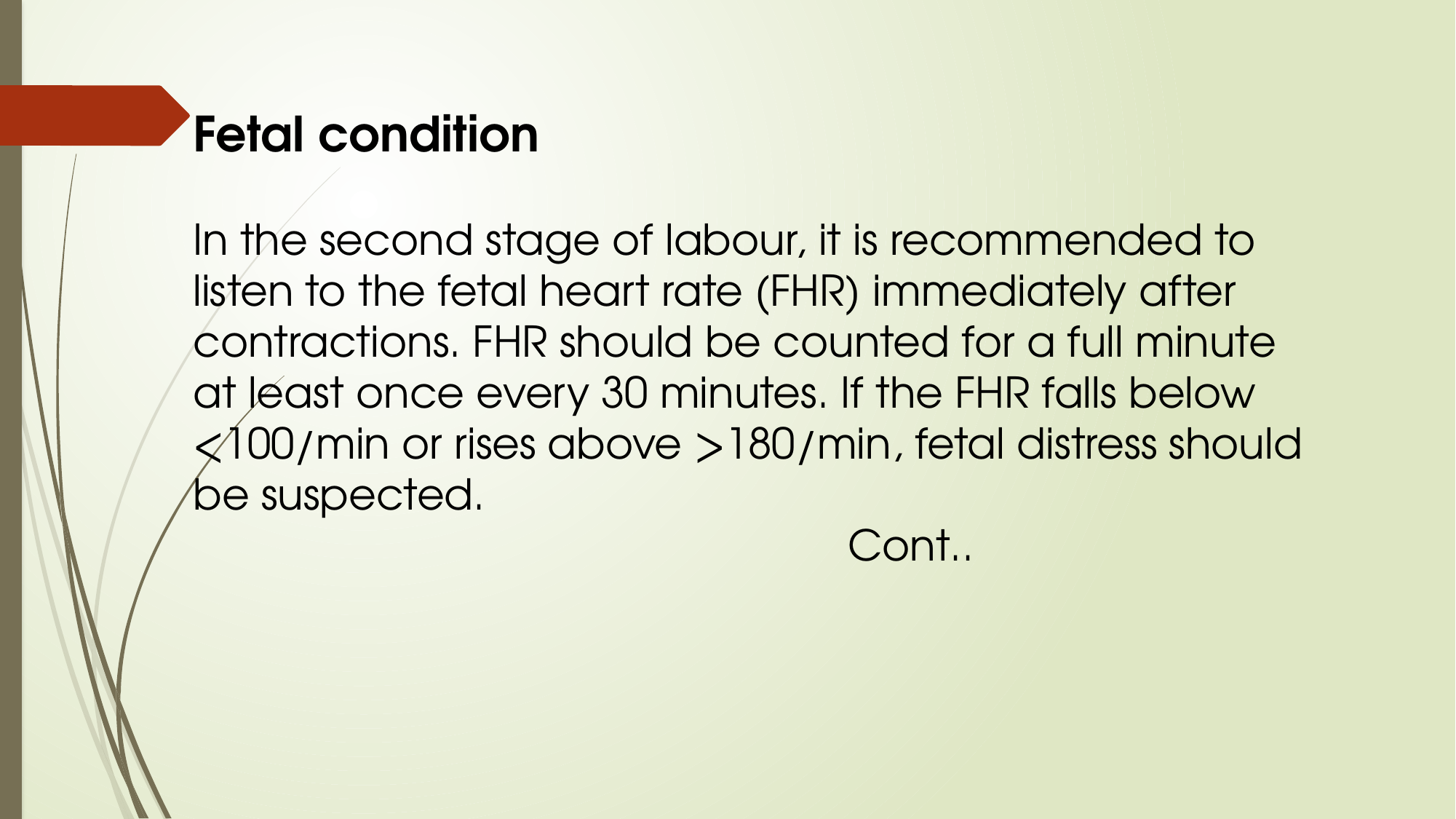

Fetal condition

In the second stage of labour, it is recommended to listen to the fetal heart rate (FHR) immediately after contractions. FHR should be counted for a full minute at least once every 30 minutes. If the FHR falls below <100/min or rises above >180/min, fetal distress should be suspected.
						Cont..